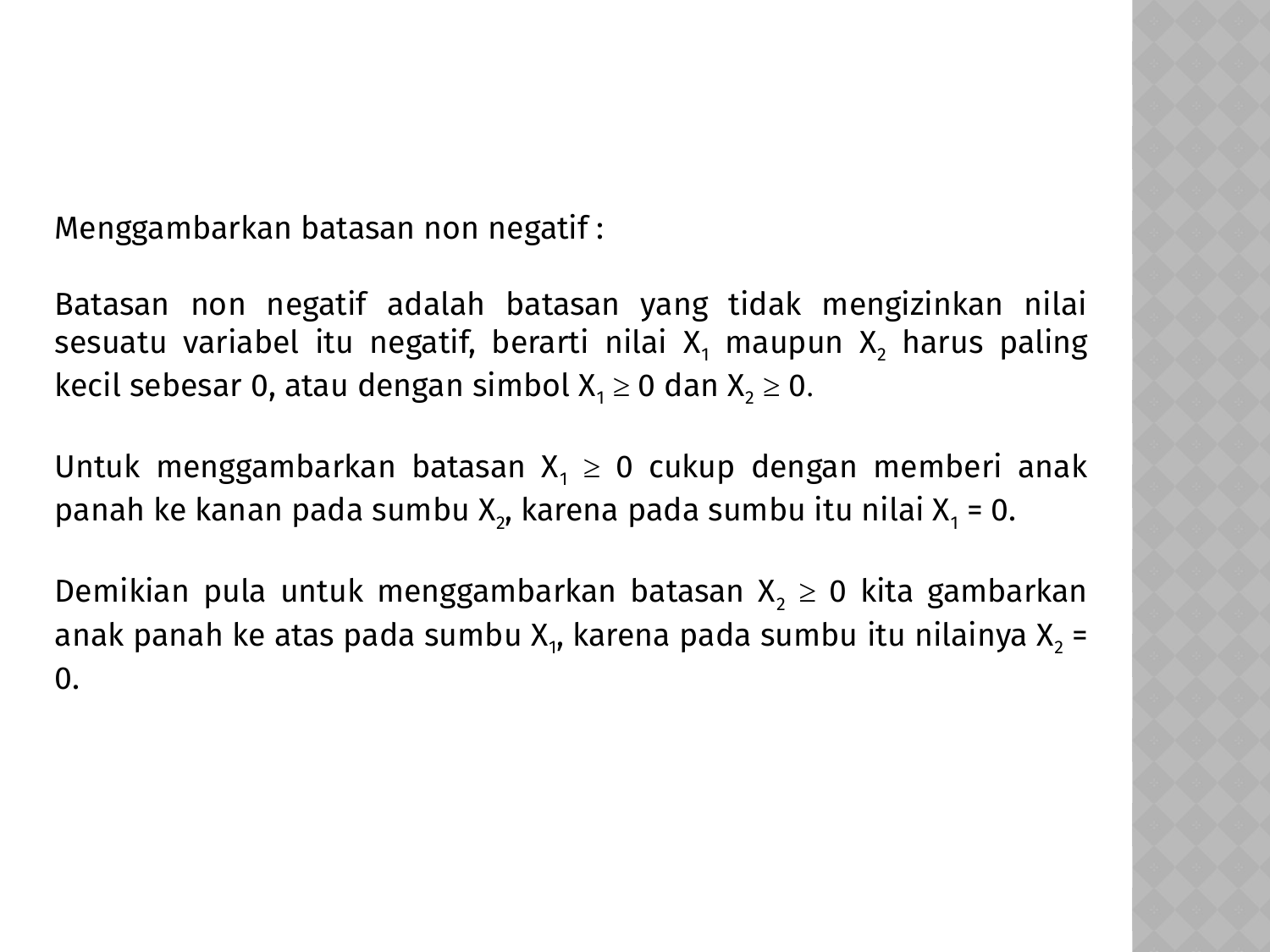

Menggambarkan batasan non negatif :

Batasan non negatif adalah batasan yang tidak mengizinkan nilai sesuatu variabel itu negatif, berarti nilai X1 maupun X2 harus paling kecil sebesar 0, atau dengan simbol X1 ≥ 0 dan X2 ≥ 0.

Untuk menggambarkan batasan X1 ≥ 0 cukup dengan memberi anak panah ke kanan pada sumbu X2, karena pada sumbu itu nilai X1 = 0.

Demikian pula untuk menggambarkan batasan X2 ≥ 0 kita gambarkan anak panah ke atas pada sumbu X1, karena pada sumbu itu nilainya X2 = 0.